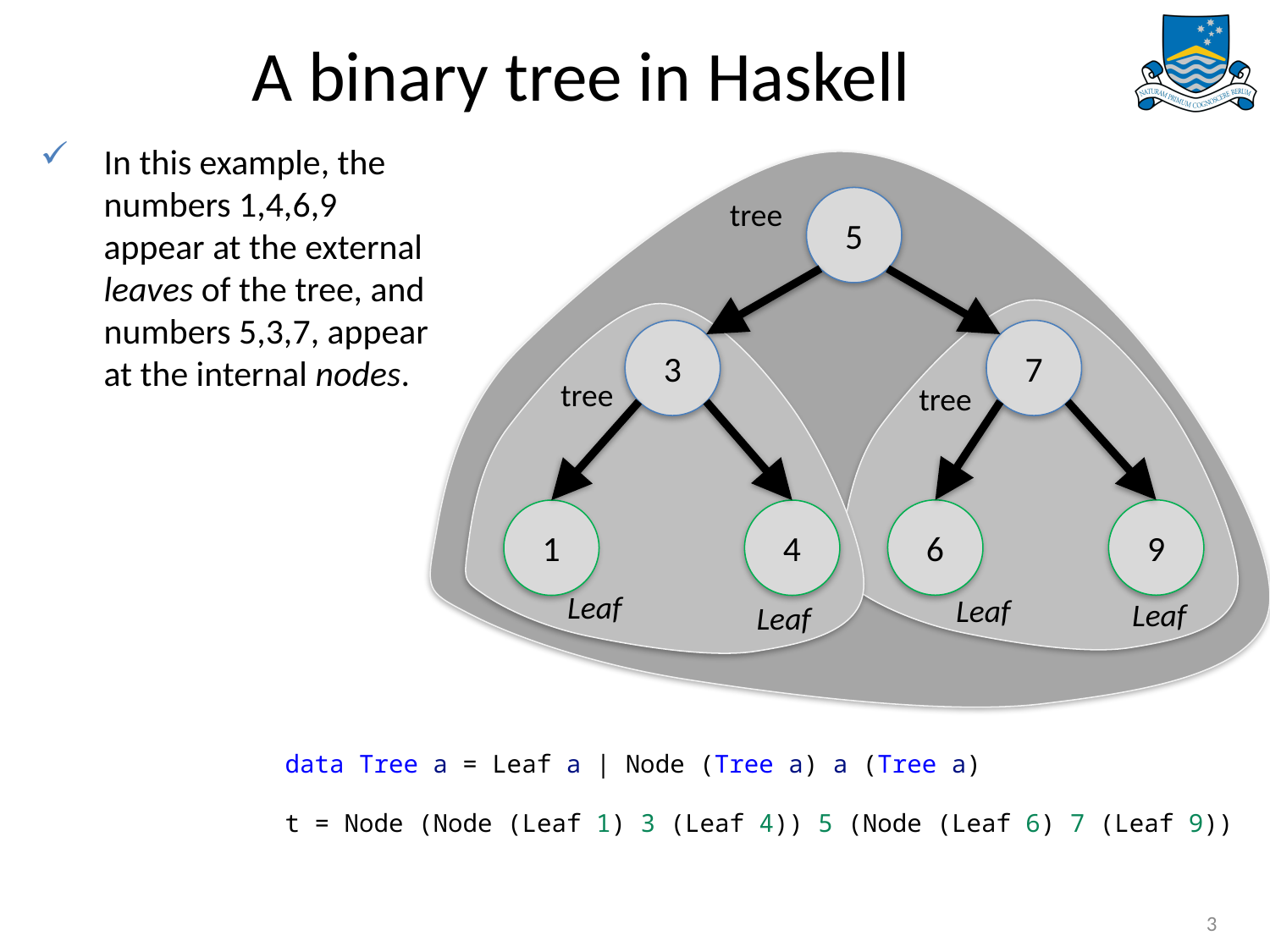

# A binary tree in Haskell
In this example, the numbers 1,4,6,9 appear at the external leaves of the tree, and numbers 5,3,7, appear at the internal nodes.

5
tree

3
7
tree
tree
6
9
1
4
Leaf
Leaf
Leaf
Leaf
data Tree a = Leaf a | Node (Tree a) a (Tree a)
t = Node (Node (Leaf 1) 3 (Leaf 4)) 5 (Node (Leaf 6) 7 (Leaf 9))
3